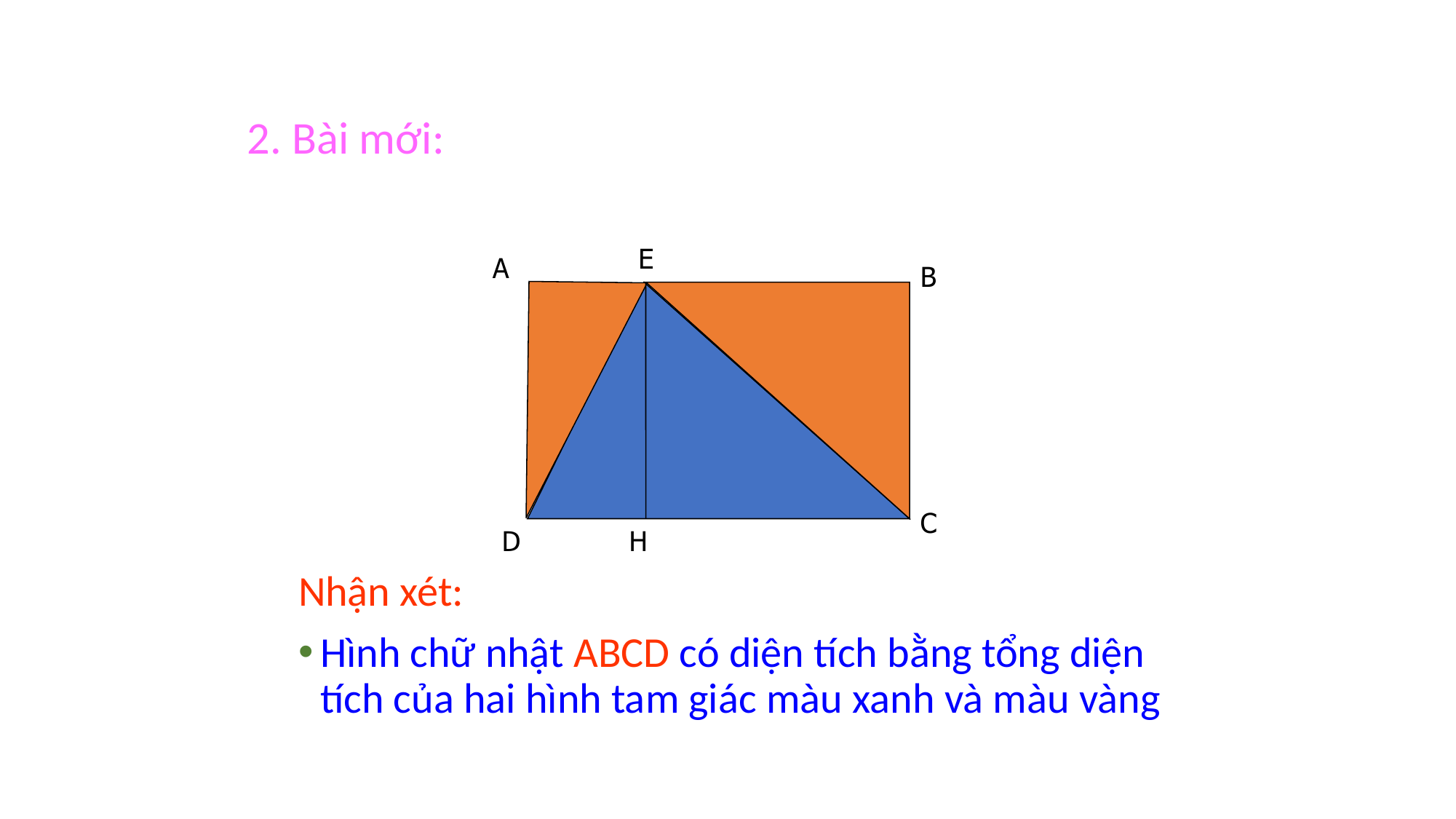

# 2. Bài mới:
E
A
B

C
D
H
Nhận xét:
Hình chữ nhật ABCD có diện tích bằng tổng diện tích của hai hình tam giác màu xanh và màu vàng